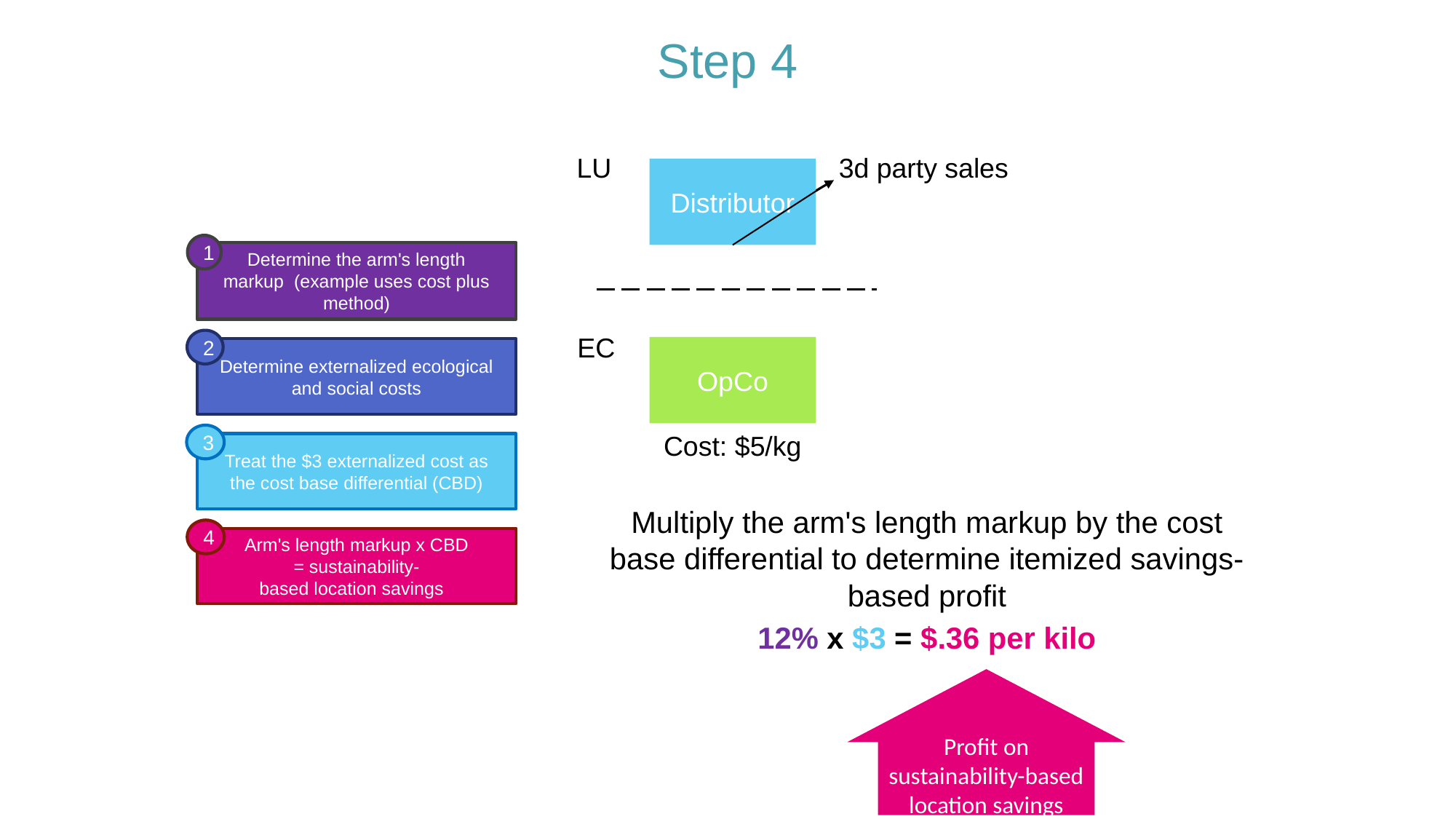

Step 4
LU
3d party sales
Distributor
EC
OpCo
Cost: $5/kg
1
Determine the arm's length markup  (example uses cost plus method)
2
Determine externalized ecological and social costs
3
Treat the $3 externalized cost as the cost base differential (CBD)
Multiply the arm's length markup by the cost base differential to determine itemized savings-based profit
12% x $3 = $.36 per kilo
4
Arm's length markup x CBD = sustainability-based location savings
Profit on sustainability-based location savings